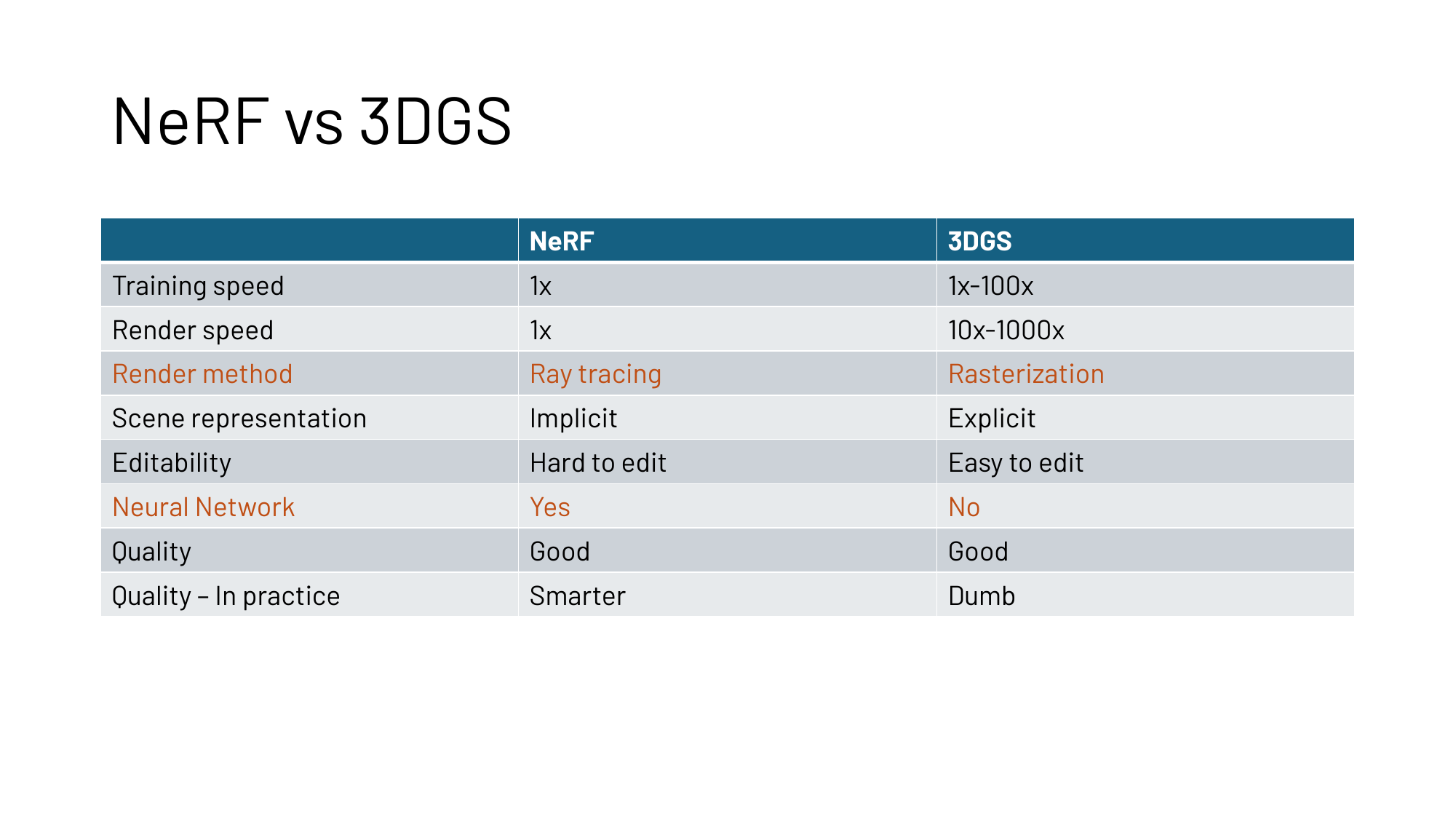

# NeRF vs 3DGS
|  | NeRF | 3DGS |
| --- | --- | --- |
| Training speed | 1x | 1x-100x |
| Render speed | 1x | 10x-1000x |
| Render method | Ray tracing | Rasterization |
| Scene representation | Implicit | Explicit |
| Editability | Hard to edit | Easy to edit |
| Neural Network | Yes | No |
| Quality | Good | Good |
| Quality – In practice | Smarter | Dumb |